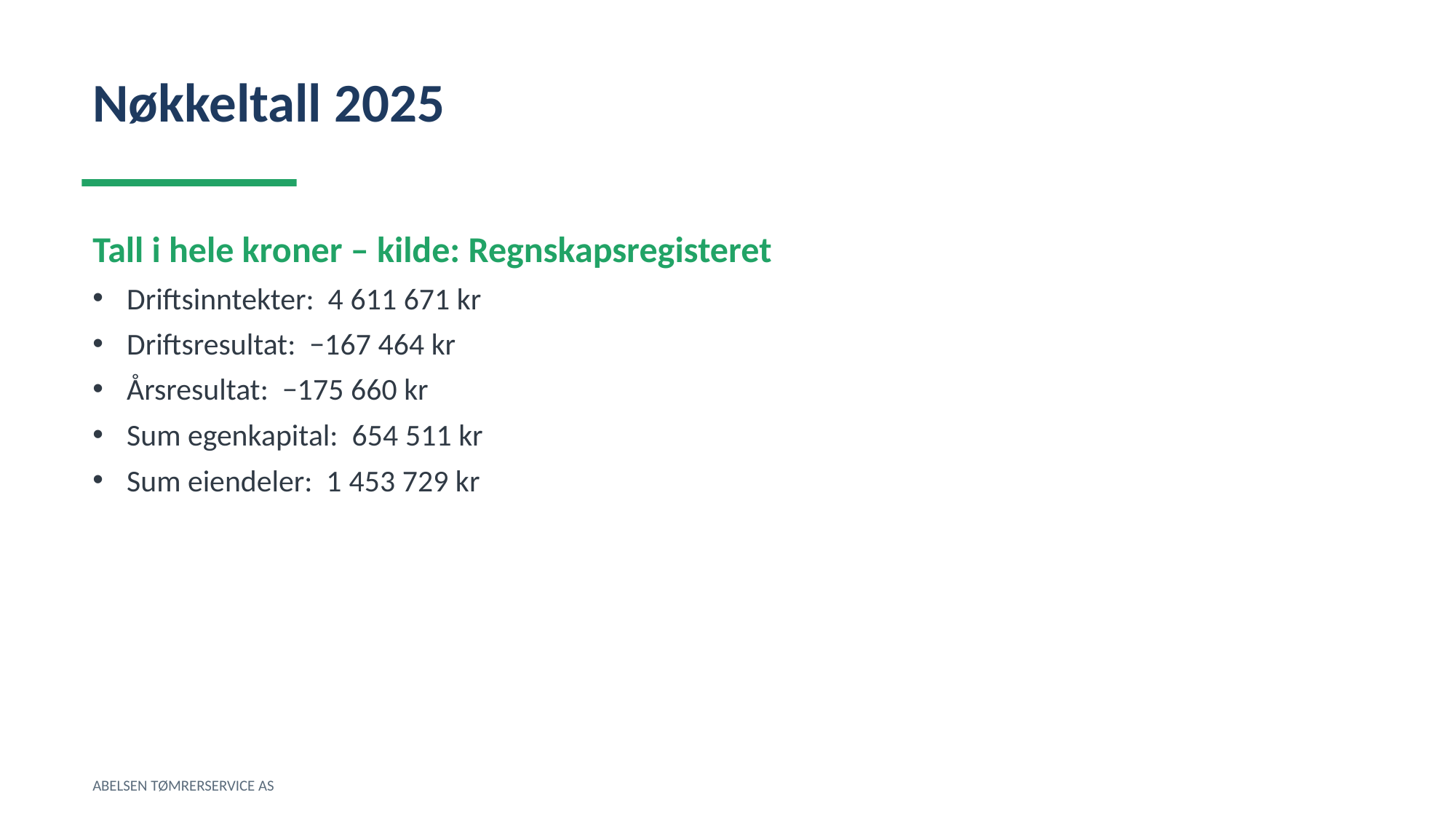

Nøkkeltall 2025

Tall i hele kroner – kilde: Regnskapsregisteret
Driftsinntekter:  4 611 671 kr
Driftsresultat:  −167 464 kr
Årsresultat:  −175 660 kr
Sum egenkapital:  654 511 kr
Sum eiendeler:  1 453 729 kr
ABELSEN TØMRERSERVICE AS